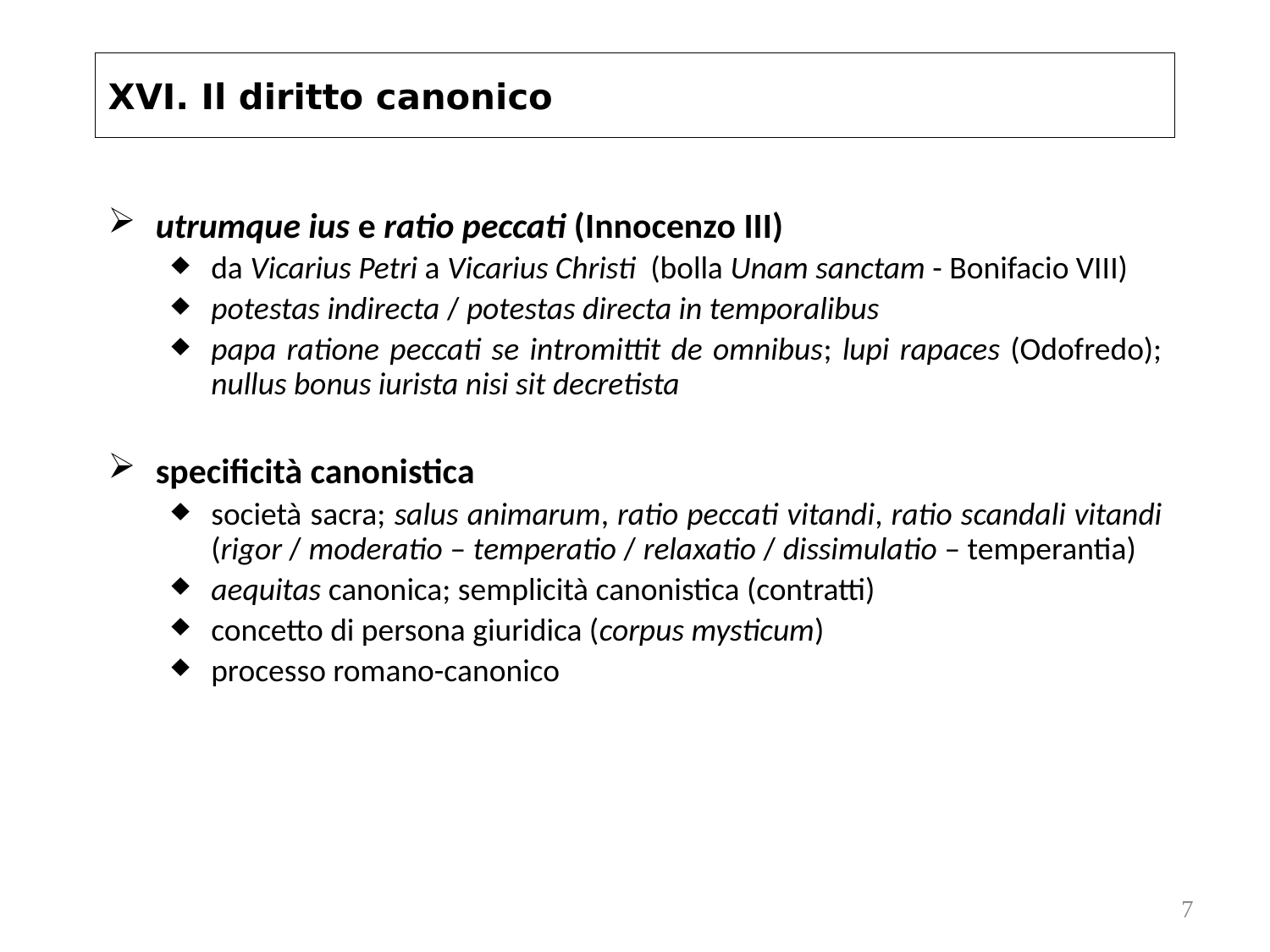

# XVI. Il diritto canonico
utrumque ius e ratio peccati (Innocenzo III)
da Vicarius Petri a Vicarius Christi  (bolla Unam sanctam - Bonifacio VIII)
potestas indirecta / potestas directa in temporalibus
papa ratione peccati se intromittit de omnibus; lupi rapaces (Odofredo); nullus bonus iurista nisi sit decretista

specificità canonistica
società sacra; salus animarum, ratio peccati vitandi, ratio scandali vitandi (rigor / moderatio – temperatio / relaxatio / dissimulatio – temperantia)
aequitas canonica; semplicità canonistica (contratti)
concetto di persona giuridica (corpus mysticum)
processo romano-canonico
7